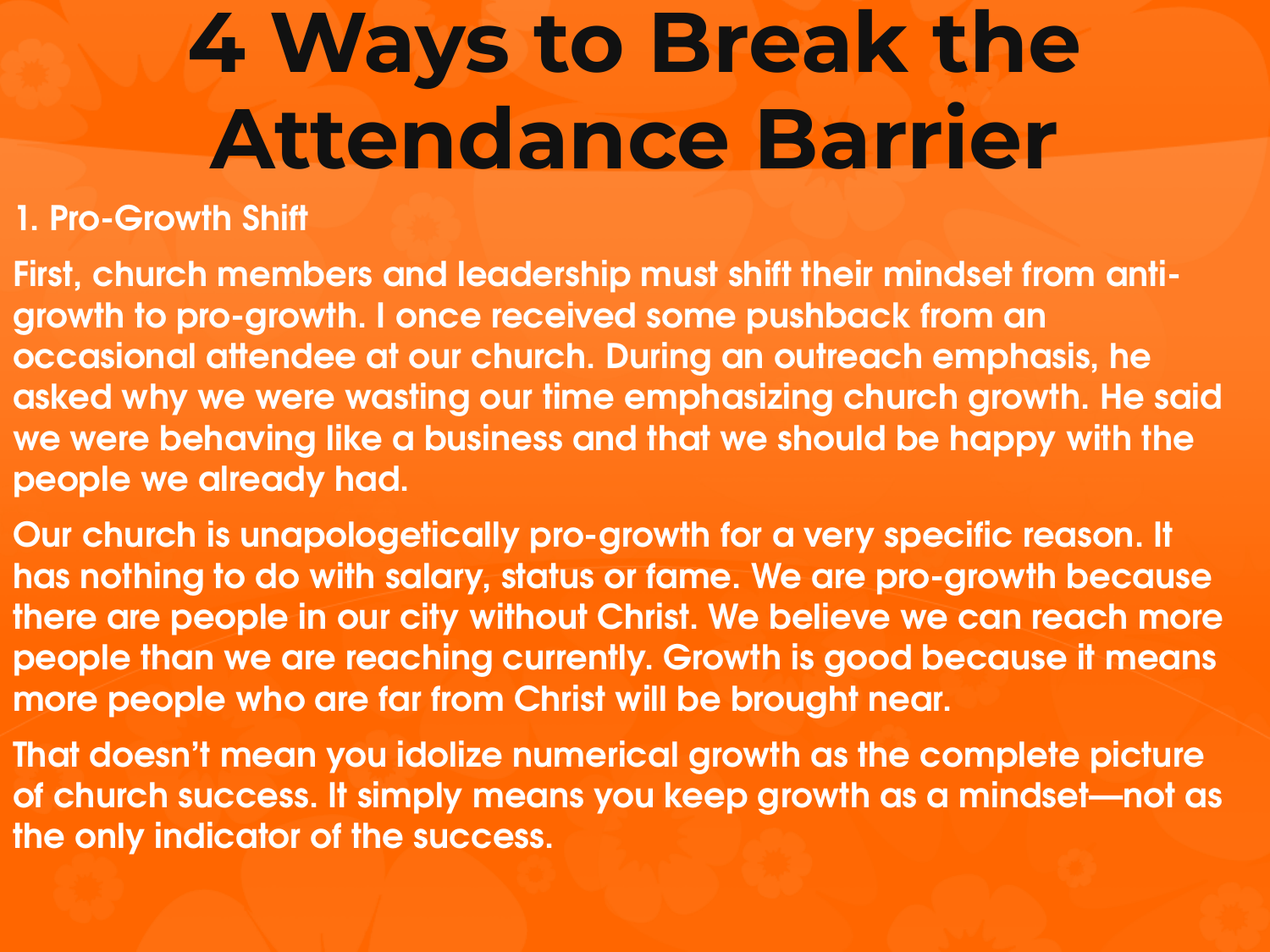

# 4 Ways to Break the Attendance Barrier
1. Pro-Growth Shift
First, church members and leadership must shift their mindset from anti-growth to pro-growth. I once received some pushback from an occasional attendee at our church. During an outreach emphasis, he asked why we were wasting our time emphasizing church growth. He said we were behaving like a business and that we should be happy with the people we already had.
Our church is unapologetically pro-growth for a very specific reason. It has nothing to do with salary, status or fame. We are pro-growth because there are people in our city without Christ. We believe we can reach more people than we are reaching currently. Growth is good because it means more people who are far from Christ will be brought near.
That doesn’t mean you idolize numerical growth as the complete picture of church success. It simply means you keep growth as a mindset—not as the only indicator of the success.